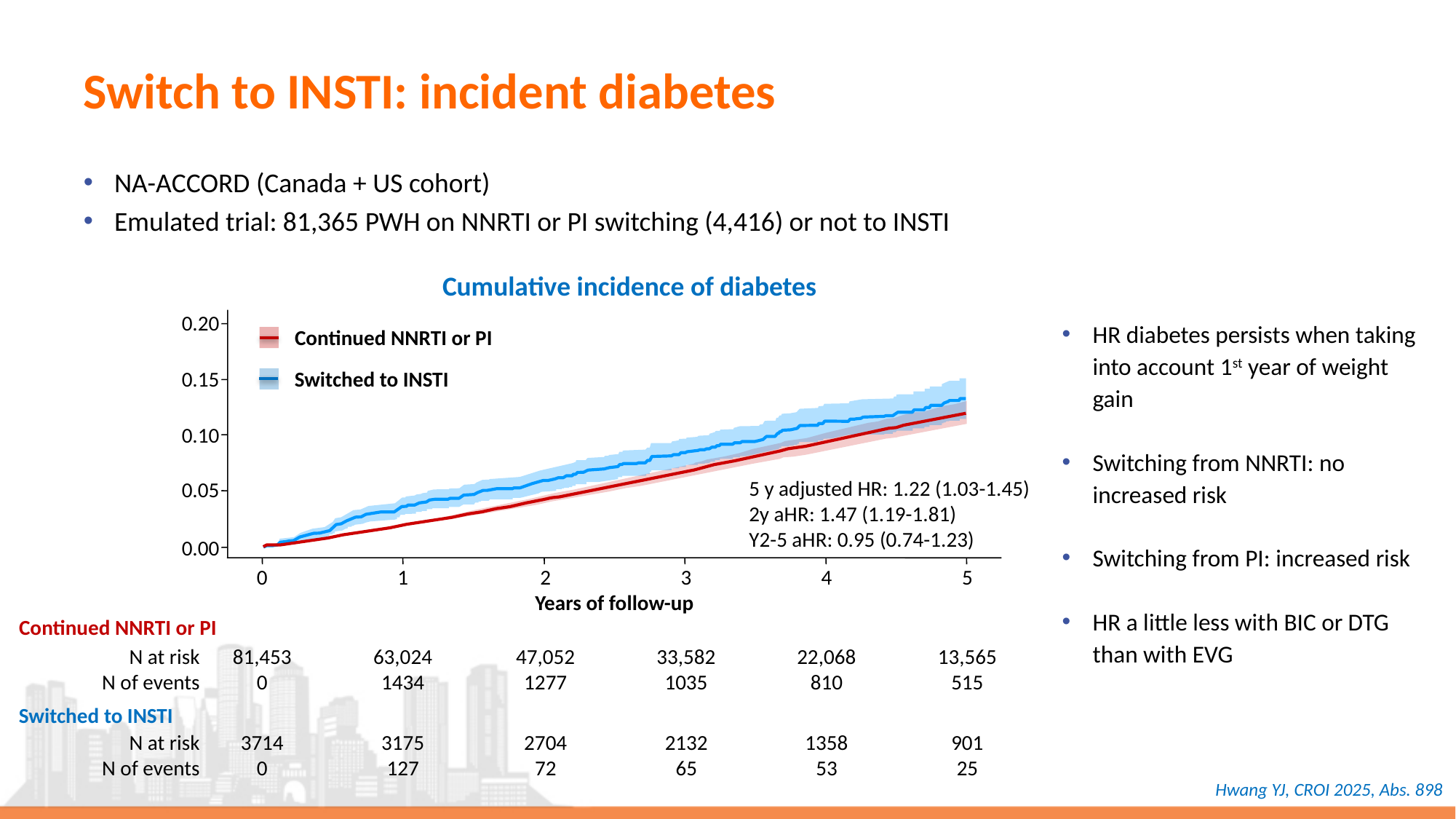

# Switch to INSTI: incident diabetes
NA-ACCORD (Canada + US cohort)
Emulated trial: 81,365 PWH on NNRTI or PI switching (4,416) or not to INSTI
Cumulative incidence of diabetes
0.20

HR diabetes persists when taking into account 1st year of weight gain

Switching from NNRTI: no increased risk
Switching from PI: increased risk

HR a little less with BIC or DTG than with EVG
Continued NNRTI or PI

Switched to INSTI
0.15

0.10
5 y adjusted HR: 1.22 (1.03-1.45)
2y aHR: 1.47 (1.19-1.81)
Y2-5 aHR: 0.95 (0.74-1.23)
0.05
0.00
0
1
2
3
4
5
Years of follow-up
Continued NNRTI or PI
N at risk
N of events
81,453
0
63,024
1434
47,052
1277
33,582
1035
22,068
810
13,565
515
Switched to INSTI
N at risk
N of events
3714
0
3175
127
2704
72
2132
65
1358
53
901
25
Hwang YJ, CROI 2025, Abs. 898